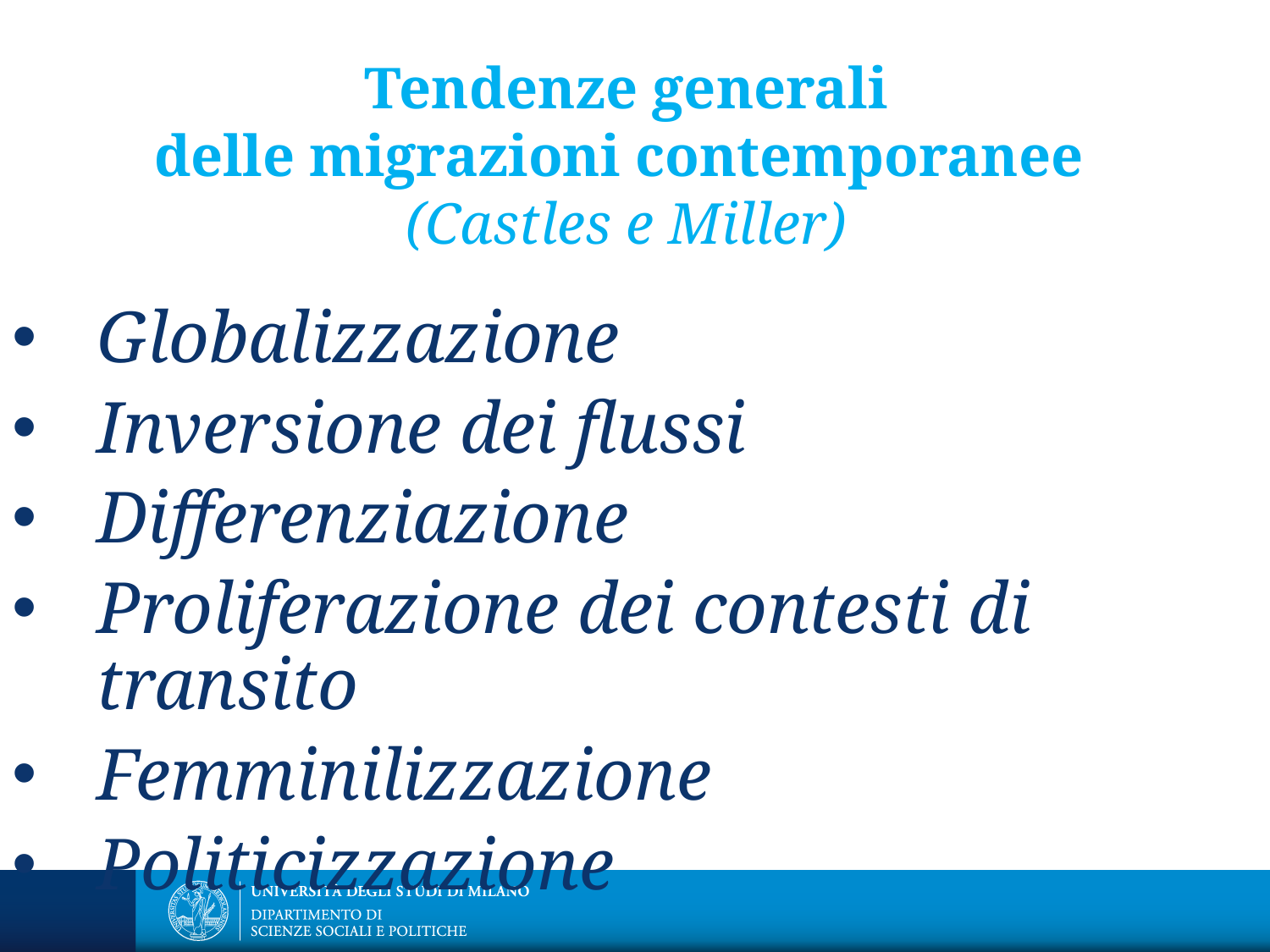

# Tendenze generali delle migrazioni contemporanee (Castles e Miller)
Globalizzazione
Inversione dei flussi
Differenziazione
Proliferazione dei contesti di transito
Femminilizzazione
Politicizzazione